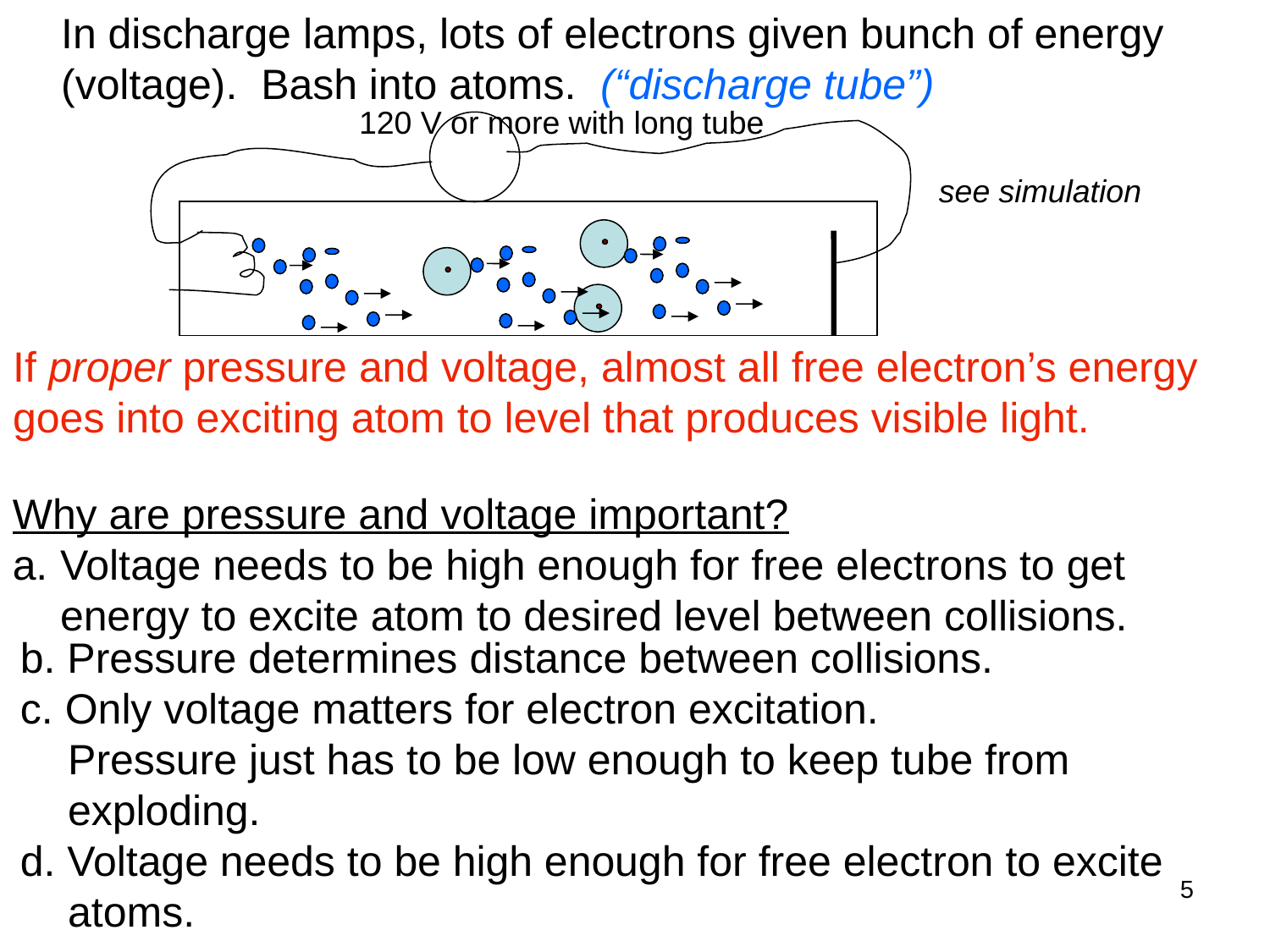

In discharge lamps, lots of electrons given bunch of energy
(voltage).  Bash into atoms.  (“discharge tube”)
120 V or more with long tube

see simulation

If proper pressure and voltage, almost all free electron’s energy
goes into exciting atom to level that produces visible light.
Why are pressure and voltage important?
Voltage needs to be high enough for free electrons to get energy to excite atom to desired level between collisions.
b. Pressure determines distance between collisions.
c. Only voltage matters for electron excitation.
	Pressure just has to be low enough to keep tube from exploding.
d. Voltage needs to be high enough for free electron to excite atoms.
5